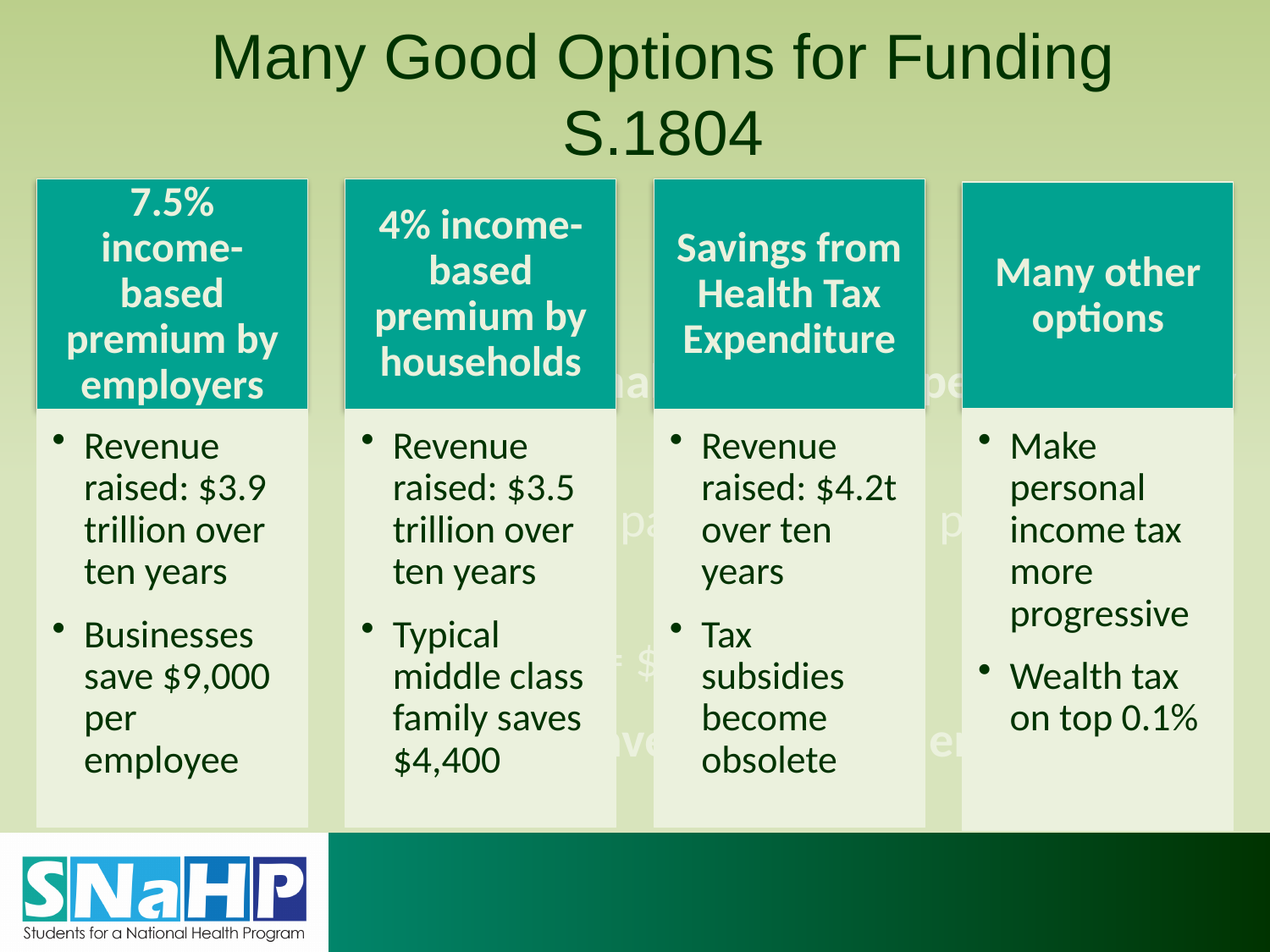

# Many Good Options for Funding S.1804
7.5% income-based premium by employers
4% income-based premium by households
Savings from Health Tax Expenditure
Many other options
Employee making $50,000 per year, family of four
Employer paid $12,865 in premiums in 2016
7.5% tax = $3,750
Employer saves $9,115 per employee
Revenue raised: $3.9 trillion over ten years
Businesses save $9,000 per employee
Revenue raised: $3.5 trillion over ten years
Typical middle class family saves $4,400
Revenue raised: $4.2t over ten years
Tax subsidies become obsolete
Make personal income tax more progressive
Wealth tax on top 0.1%